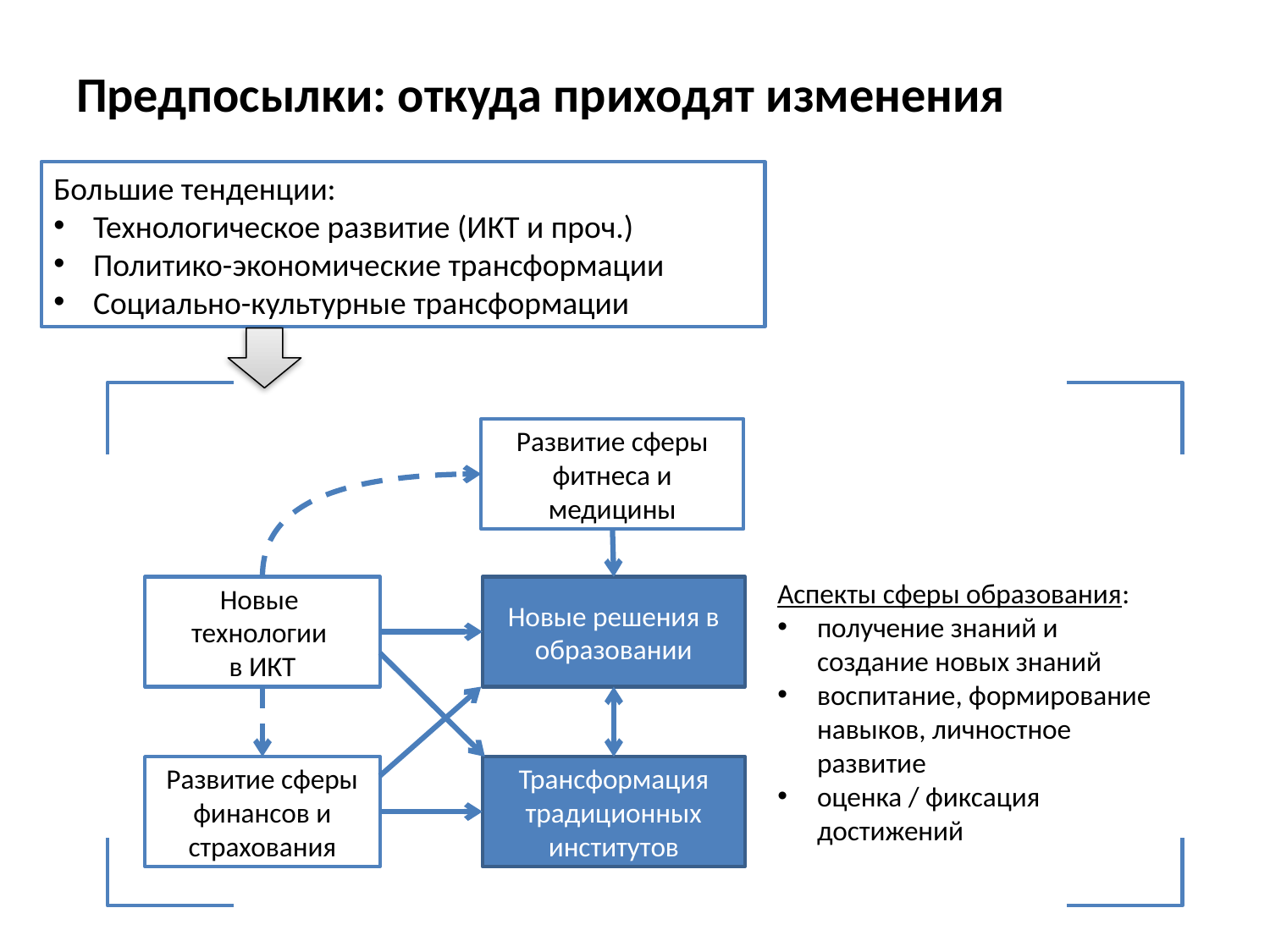

# Предпосылки: откуда приходят изменения
Большие тенденции:
Технологическое развитие (ИКТ и проч.)
Политико-экономические трансформации
Социально-культурные трансформации

Развитие сферы фитнеса и медицины
Аспекты сферы образования:
получение знаний и создание новых знаний
воспитание, формирование навыков, личностное развитие
оценка / фиксация достижений
Новые
технологии
в ИКТ
Новые решения в образовании
Развитие сферы финансов и страхования
Трансформация традиционных институтов